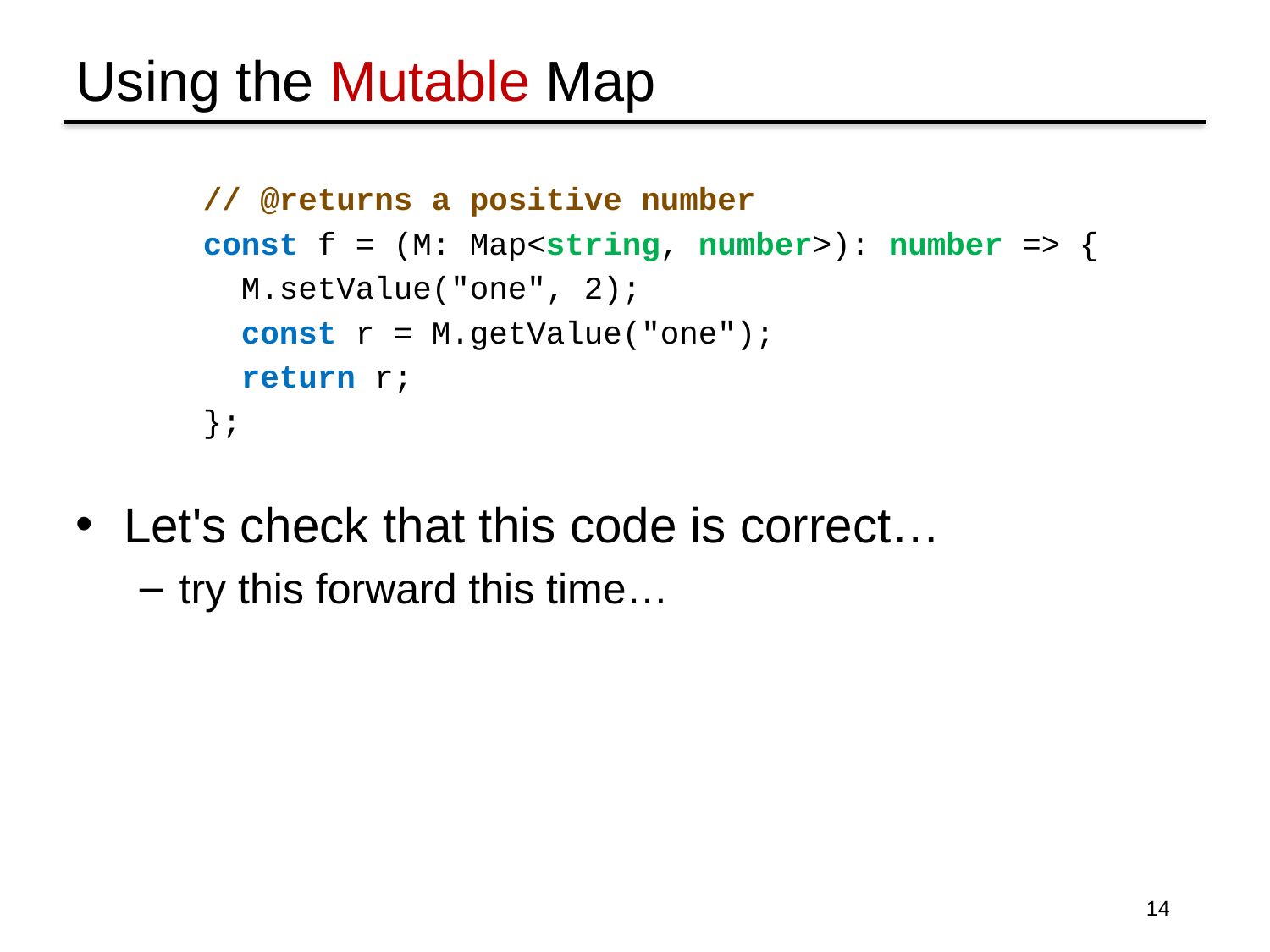

# Using the Mutable Map
// @returns a positive number
const f = (M: Map<string, number>): number => {
  M.setValue("one", 2);
  const r = M.getValue("one");
  return r;
};

Let's check that this code is correct…
try this forward this time…
14